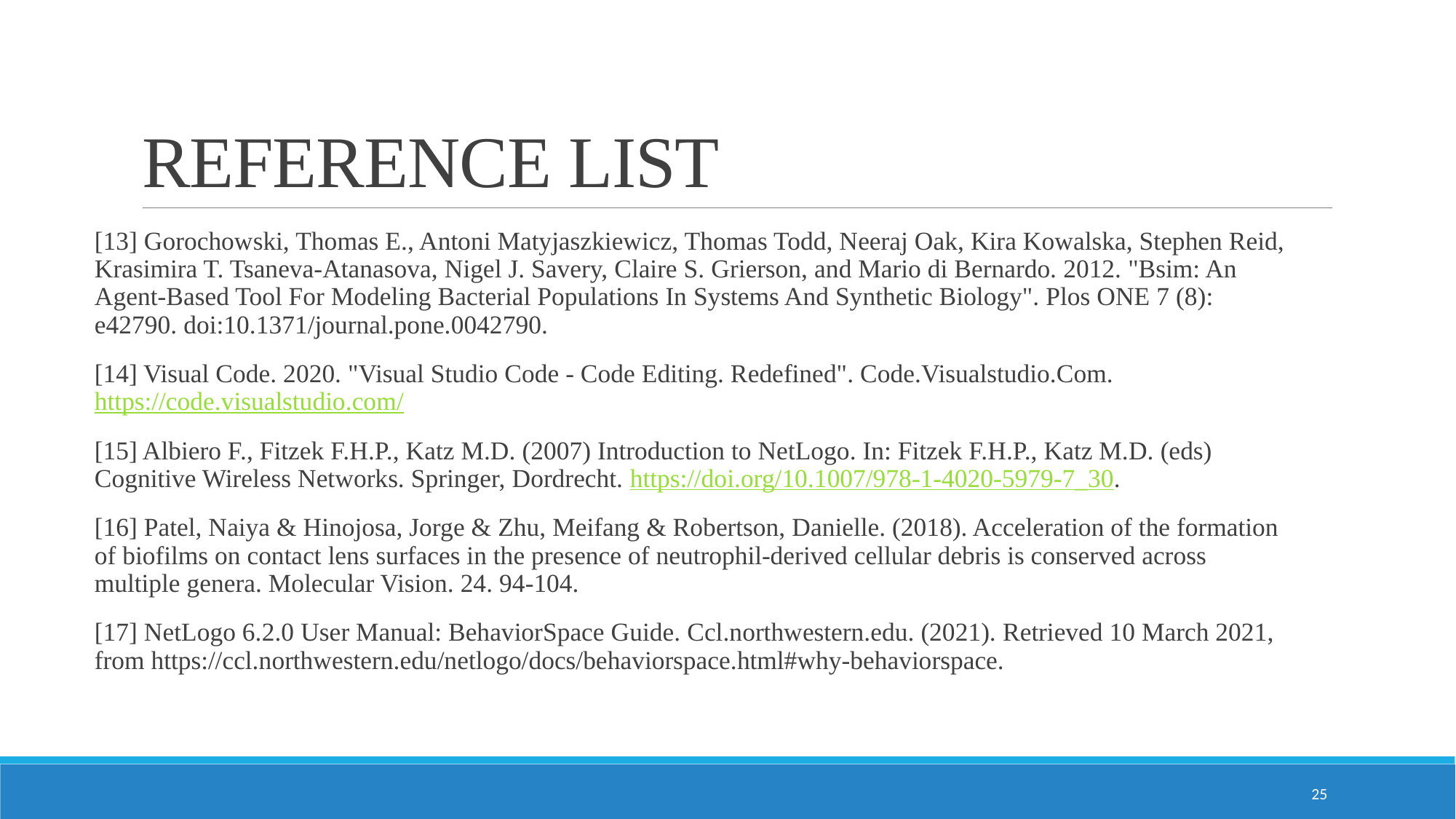

# REFERENCE LIST
[13] Gorochowski, Thomas E., Antoni Matyjaszkiewicz, Thomas Todd, Neeraj Oak, Kira Kowalska, Stephen Reid, Krasimira T. Tsaneva-Atanasova, Nigel J. Savery, Claire S. Grierson, and Mario di Bernardo. 2012. "Bsim: An Agent-Based Tool For Modeling Bacterial Populations In Systems And Synthetic Biology". Plos ONE 7 (8): e42790. doi:10.1371/journal.pone.0042790.
[14] Visual Code. 2020. "Visual Studio Code - Code Editing. Redefined". Code.Visualstudio.Com. https://code.visualstudio.com/
[15] Albiero F., Fitzek F.H.P., Katz M.D. (2007) Introduction to NetLogo. In: Fitzek F.H.P., Katz M.D. (eds) Cognitive Wireless Networks. Springer, Dordrecht. https://doi.org/10.1007/978-1-4020-5979-7_30.
[16] Patel, Naiya & Hinojosa, Jorge & Zhu, Meifang & Robertson, Danielle. (2018). Acceleration of the formation of biofilms on contact lens surfaces in the presence of neutrophil-derived cellular debris is conserved across multiple genera. Molecular Vision. 24. 94-104.
[17] NetLogo 6.2.0 User Manual: BehaviorSpace Guide. Ccl.northwestern.edu. (2021). Retrieved 10 March 2021, from https://ccl.northwestern.edu/netlogo/docs/behaviorspace.html#why-behaviorspace.

25